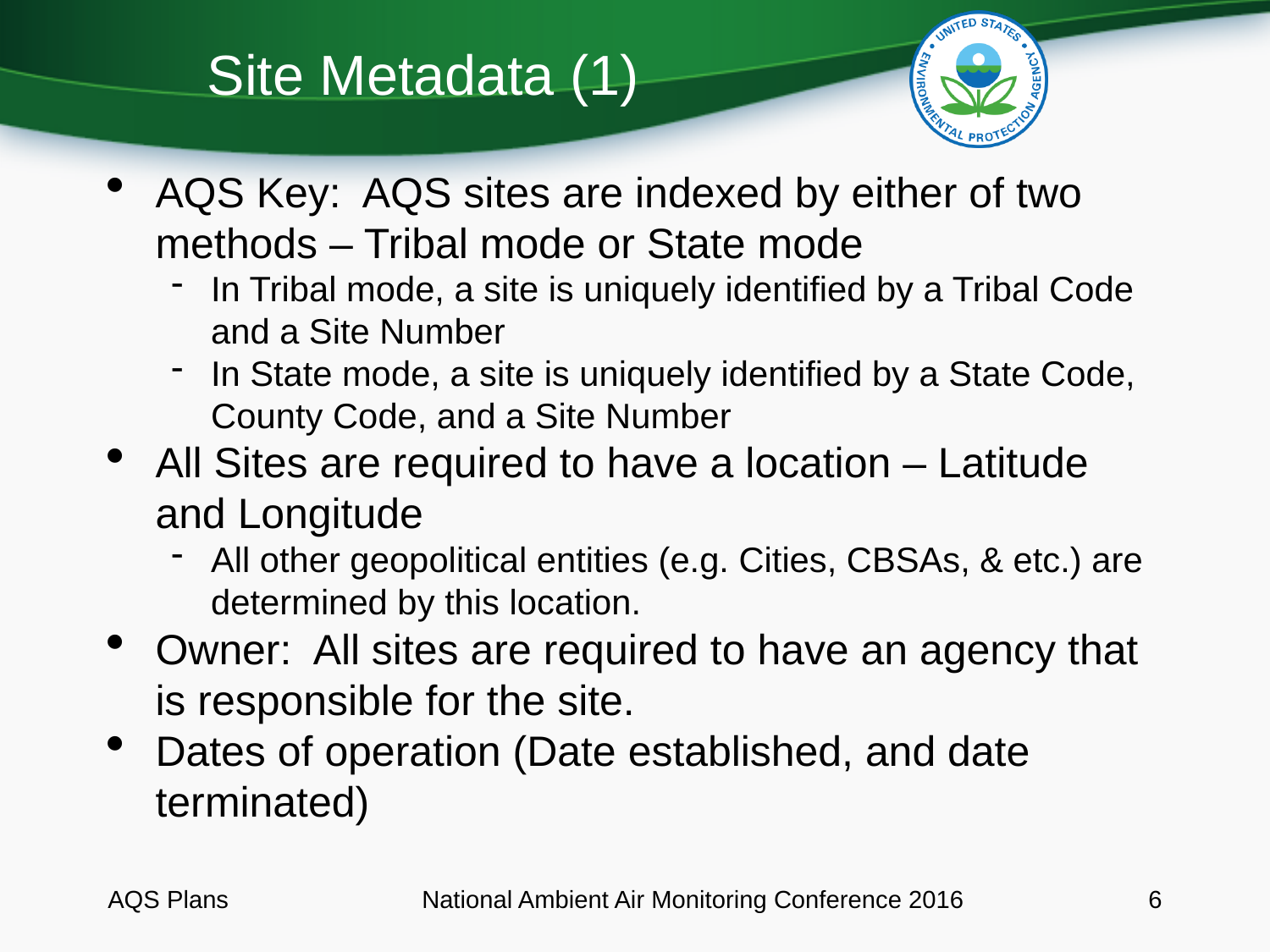

Site Metadata (1)
AQS Key:  AQS sites are indexed by either of two methods – Tribal mode or State mode
In Tribal mode, a site is uniquely identified by a Tribal Code and a Site Number
In State mode, a site is uniquely identified by a State Code, County Code, and a Site Number
All Sites are required to have a location – Latitude and Longitude
All other geopolitical entities (e.g. Cities, CBSAs, & etc.) are determined by this location.
Owner:  All sites are required to have an agency that is responsible for the site.
Dates of operation (Date established, and date terminated)
AQS Plans
National Ambient Air Monitoring Conference 2016
6